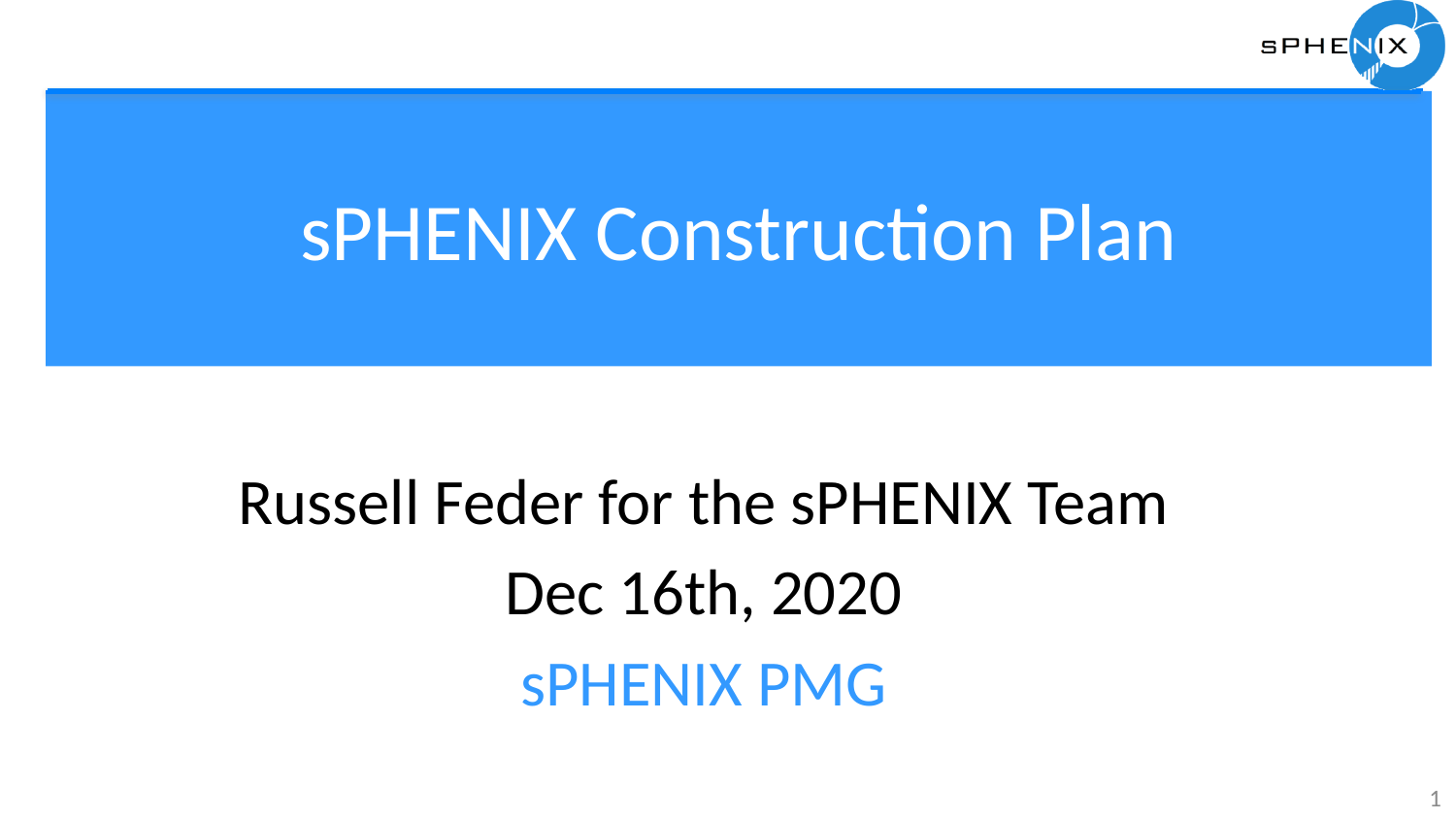

# sPHENIX Construction Plan
Russell Feder for the sPHENIX Team
Dec 16th, 2020
sPHENIX PMG
1